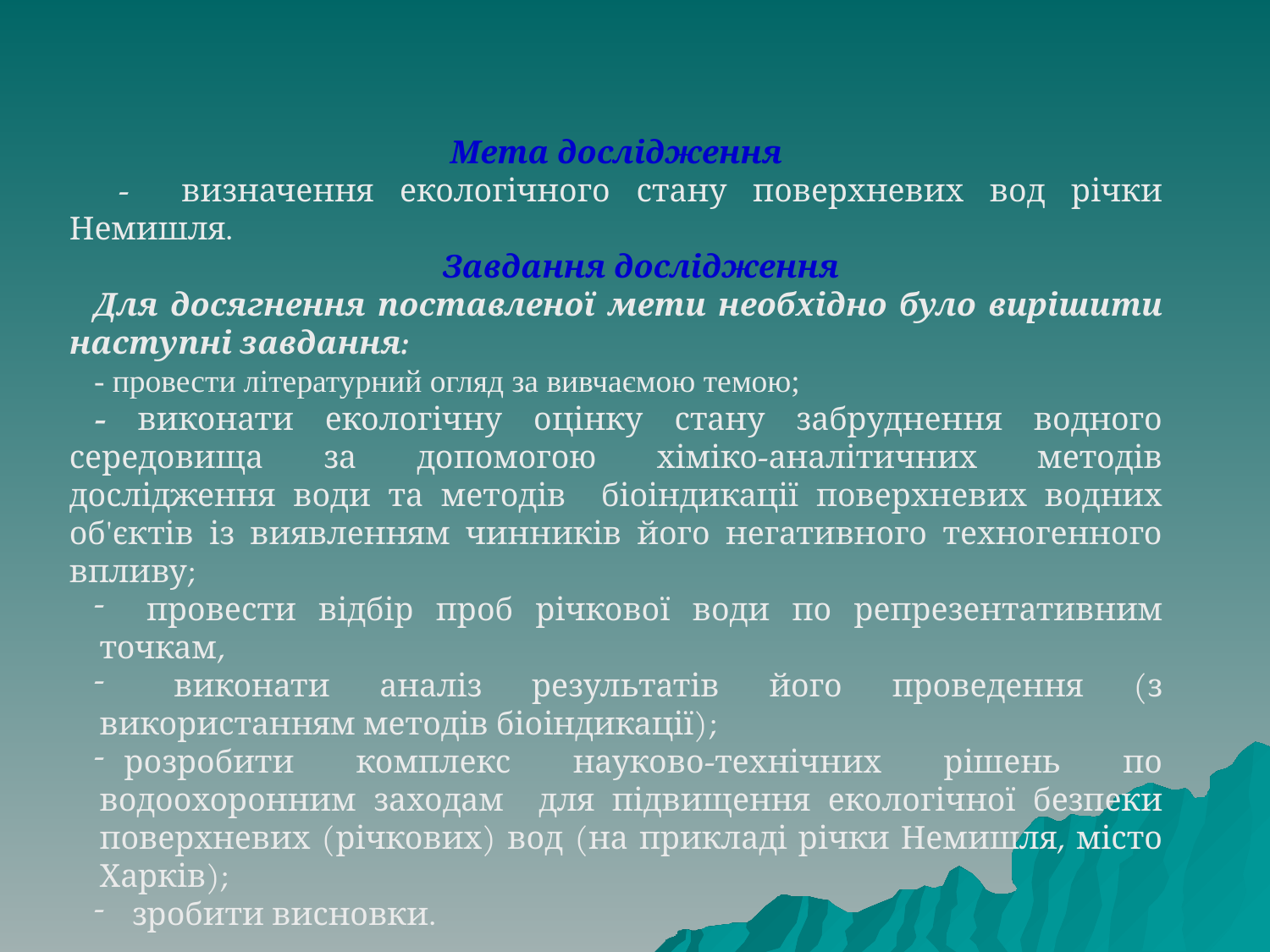

Мета дослідження
-  визначення екологічного стану поверхневих вод річки Немишля.
Завдання дослідження
Для досягнення поставленої мети необхідно було вирішити наступні завдання:
- провести літературний огляд за вивчаємою темою;
- виконати екологічну оцінку стану забруднення водного середовища за допомогою хіміко-аналітичних методів дослідження води та методів  біоіндикації поверхневих водних об'єктів із виявленням чинників його негативного техногенного впливу;
 провести відбір проб річкової води по репрезентативним точкам,
 виконати аналіз результатів його проведення (з використанням методів біоіндикації);
розробити комплекс науково-технічних рішень по водоохоронним заходам  для підвищення екологічної безпеки поверхневих (річкових) вод (на прикладі річки Немишля, місто Харків);
 зробити висновки.